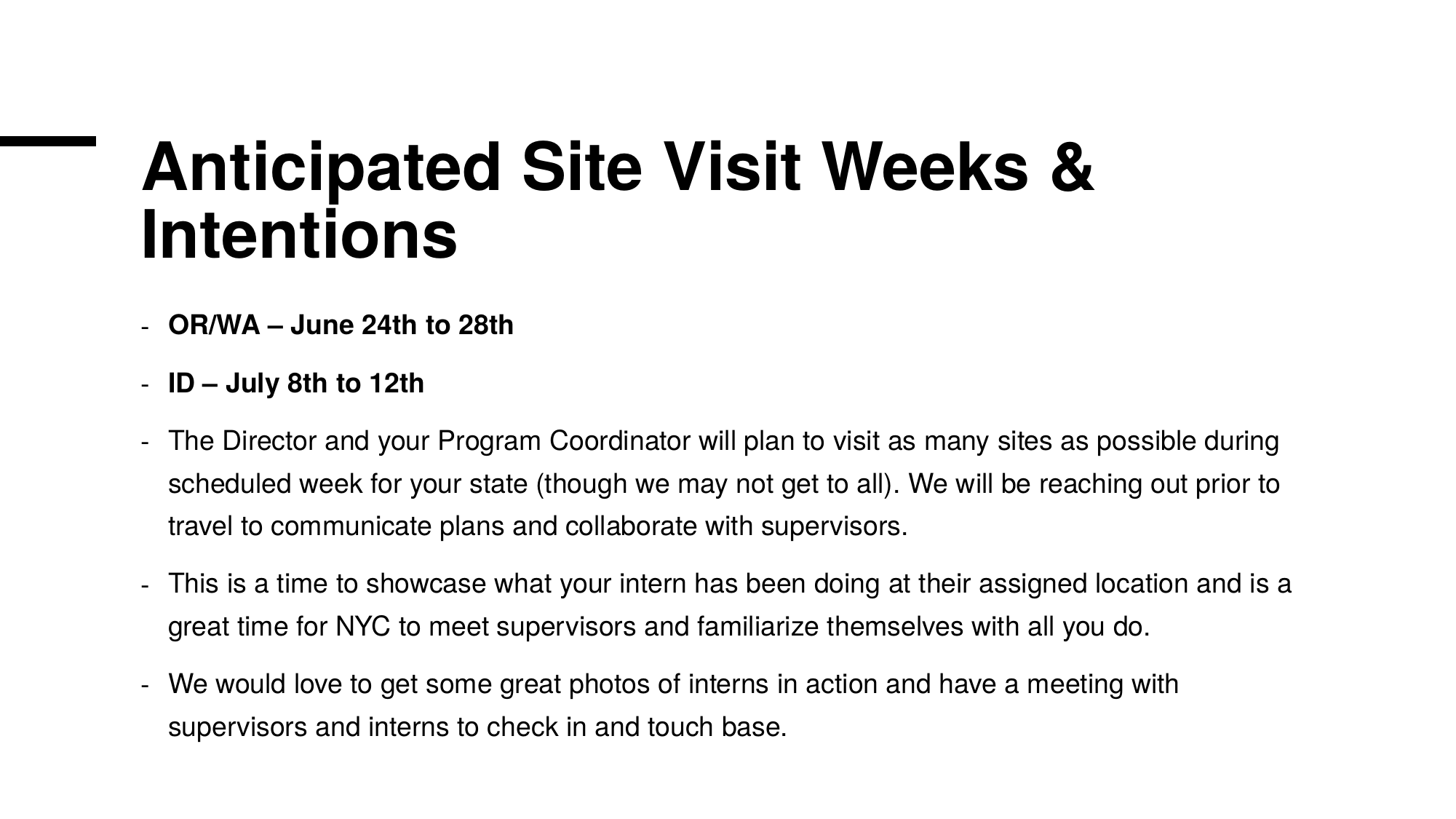

# Anticipated Site Visit Weeks & Intentions
OR/WA – June 24th to 28th
ID – July 8th to 12th
The Director and your Program Coordinator will plan to visit as many sites as possible during scheduled week for your state (though we may not get to all). We will be reaching out prior to travel to communicate plans and collaborate with supervisors.
This is a time to showcase what your intern has been doing at their assigned location and is a great time for NYC to meet supervisors and familiarize themselves with all you do.
We would love to get some great photos of interns in action and have a meeting with supervisors and interns to check in and touch base.